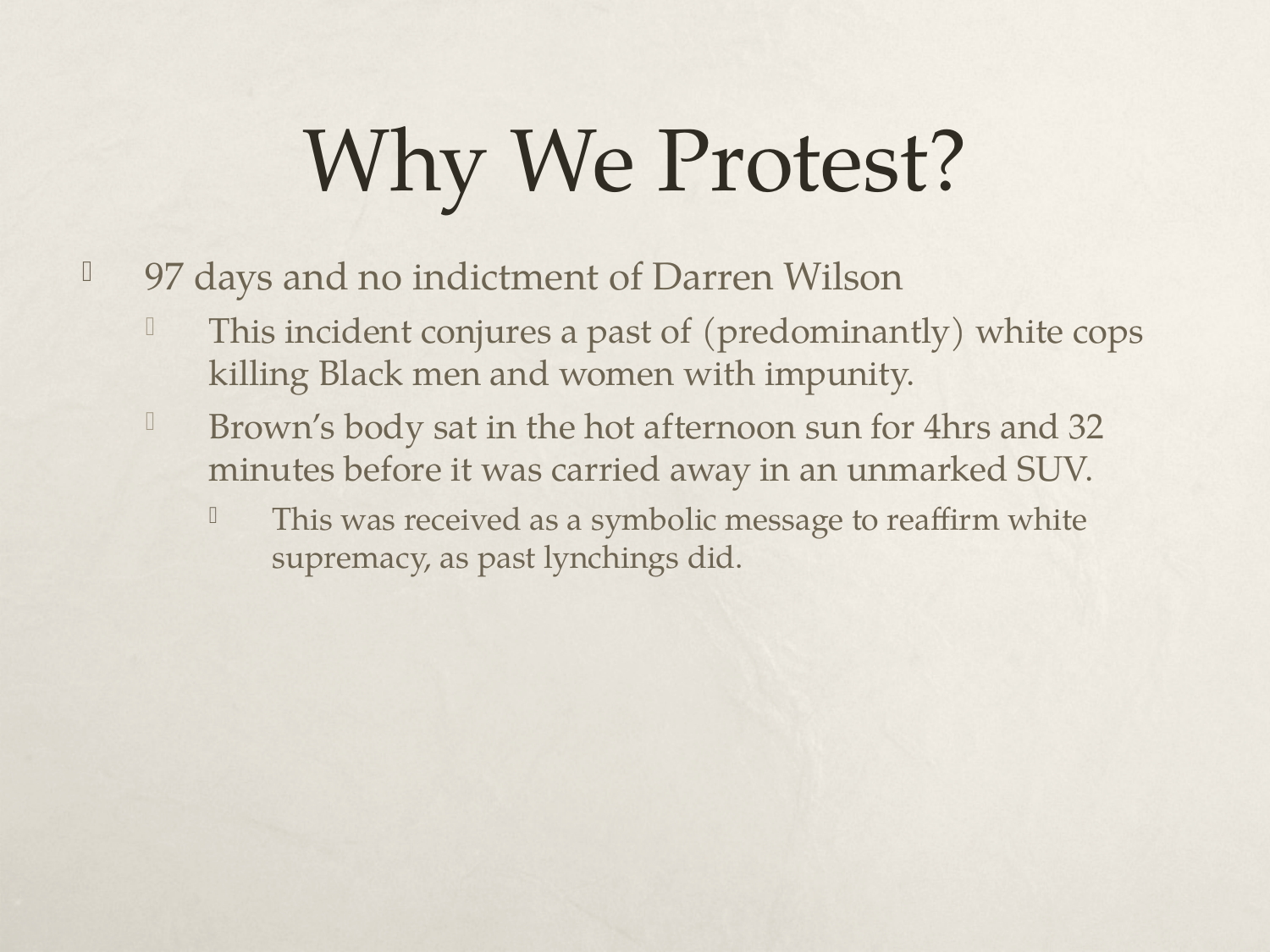

# Why We Protest?
97 days and no indictment of Darren Wilson
This incident conjures a past of (predominantly) white cops killing Black men and women with impunity.
Brown’s body sat in the hot afternoon sun for 4hrs and 32 minutes before it was carried away in an unmarked SUV.
This was received as a symbolic message to reaffirm white supremacy, as past lynchings did.